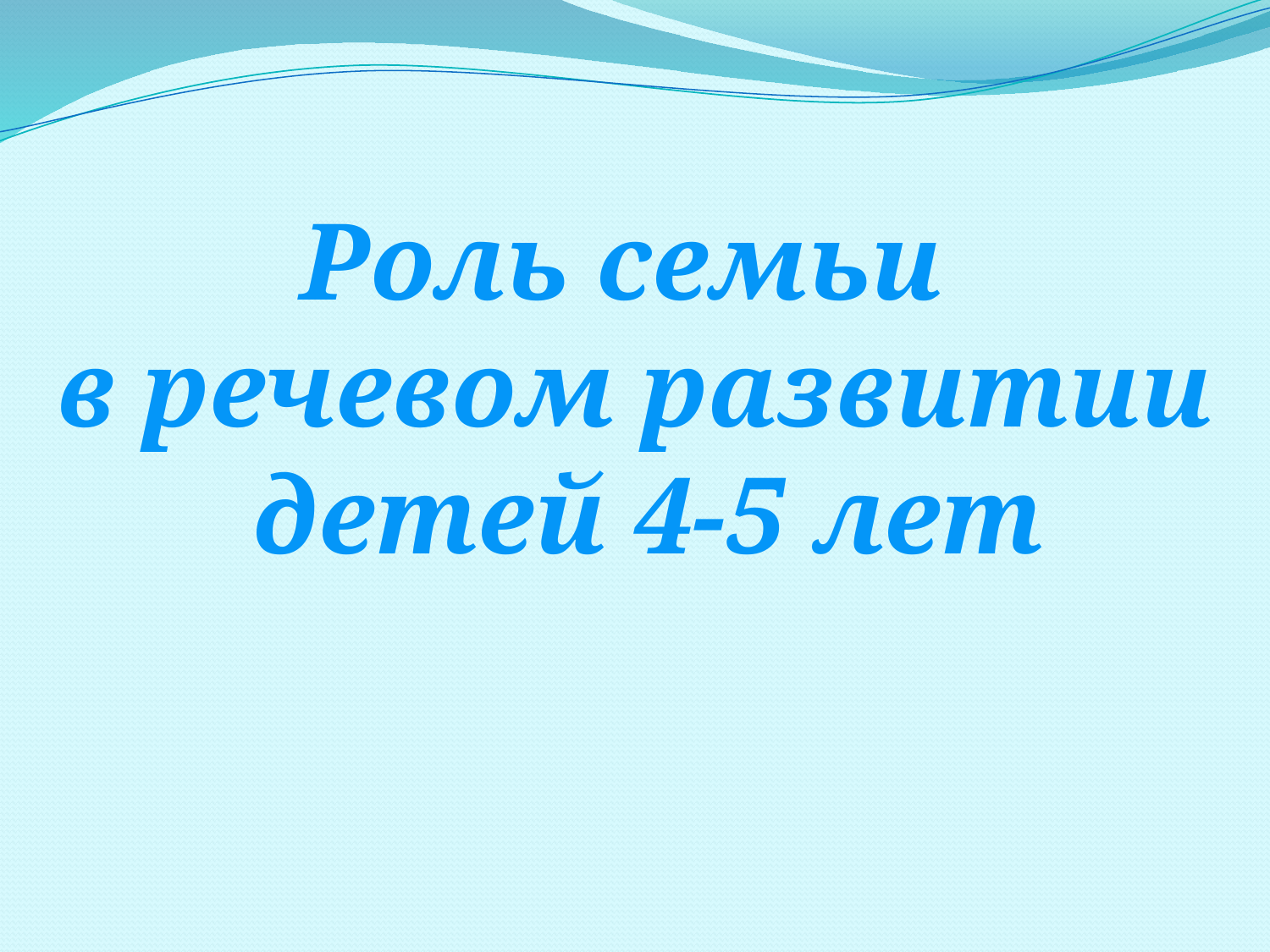

Роль семьи
в речевом развитии
 детей 4-5 лет